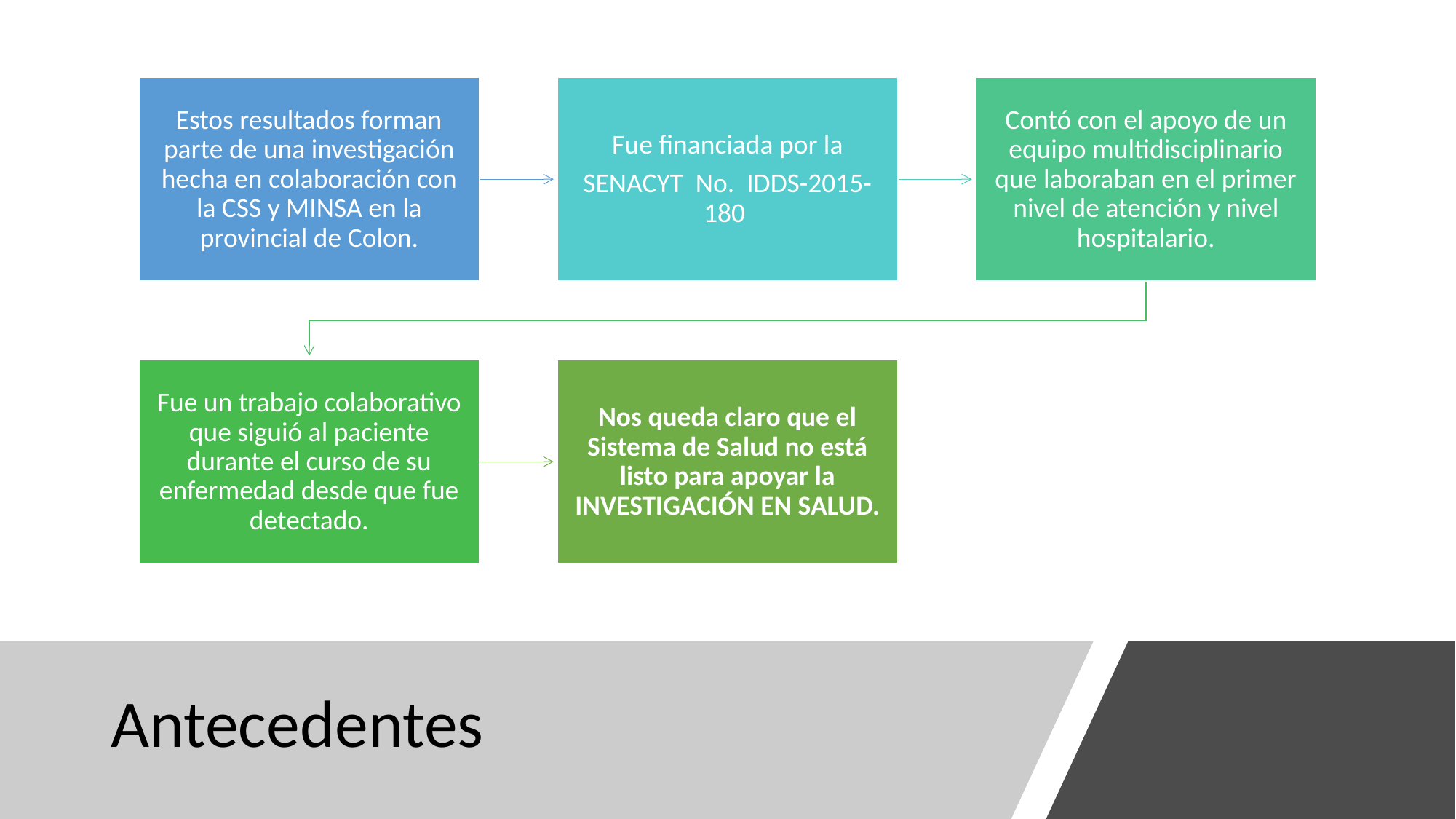

Estos resultados forman parte de una investigación hecha en colaboración con la CSS y MINSA en la provincial de Colon.

Fue financiada por la
SENACYT  No.  IDDS-2015-180

Contó con el apoyo de un equipo multidisciplinario que laboraban en el primer nivel de atención y nivel hospitalario.

Fue un trabajo colaborativo que siguió al paciente durante el curso de su enfermedad desde que fue detectado.
Nos queda claro que el Sistema de Salud no está listo para apoyar la INVESTIGACIÓN EN SALUD.

# Antecedentes